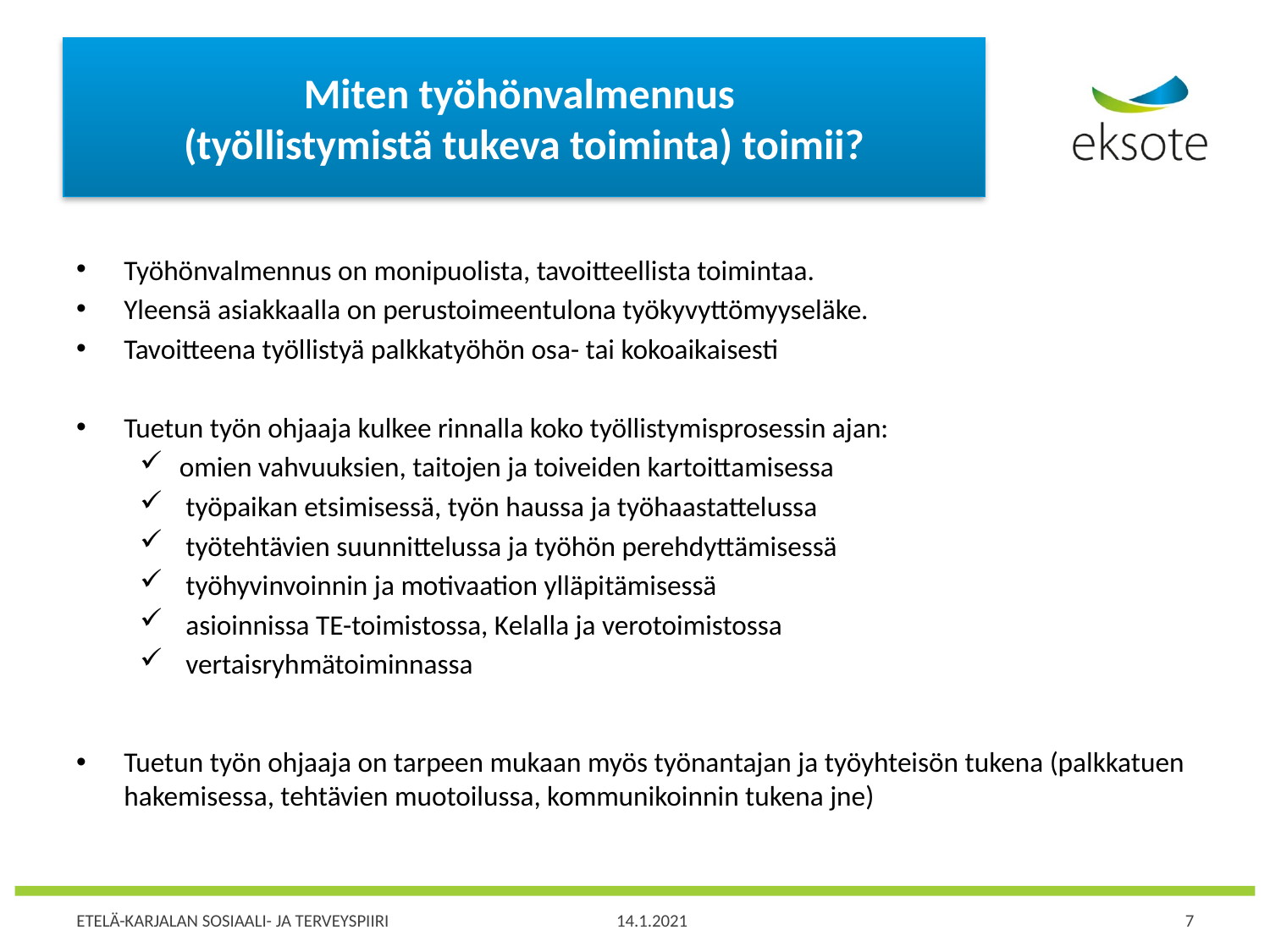

# Miten työhönvalmennus (työllistymistä tukeva toiminta) toimii?

Työhönvalmennus on monipuolista, tavoitteellista toimintaa.
Yleensä asiakkaalla on perustoimeentulona työkyvyttömyyseläke.
Tavoitteena työllistyä palkkatyöhön osa- tai kokoaikaisesti

Tuetun työn ohjaaja kulkee rinnalla koko työllistymisprosessin ajan:
omien vahvuuksien, taitojen ja toiveiden kartoittamisessa
 työpaikan etsimisessä, työn haussa ja työhaastattelussa
 työtehtävien suunnittelussa ja työhön perehdyttämisessä
 työhyvinvoinnin ja motivaation ylläpitämisessä
 asioinnissa TE-toimistossa, Kelalla ja verotoimistossa
 vertaisryhmätoiminnassa

Tuetun työn ohjaaja on tarpeen mukaan myös työnantajan ja työyhteisön tukena (palkkatuen hakemisessa, tehtävien muotoilussa, kommunikoinnin tukena jne)
7
ETELÄ-KARJALAN SOSIAALI- JA TERVEYSPIIRI
14.1.2021